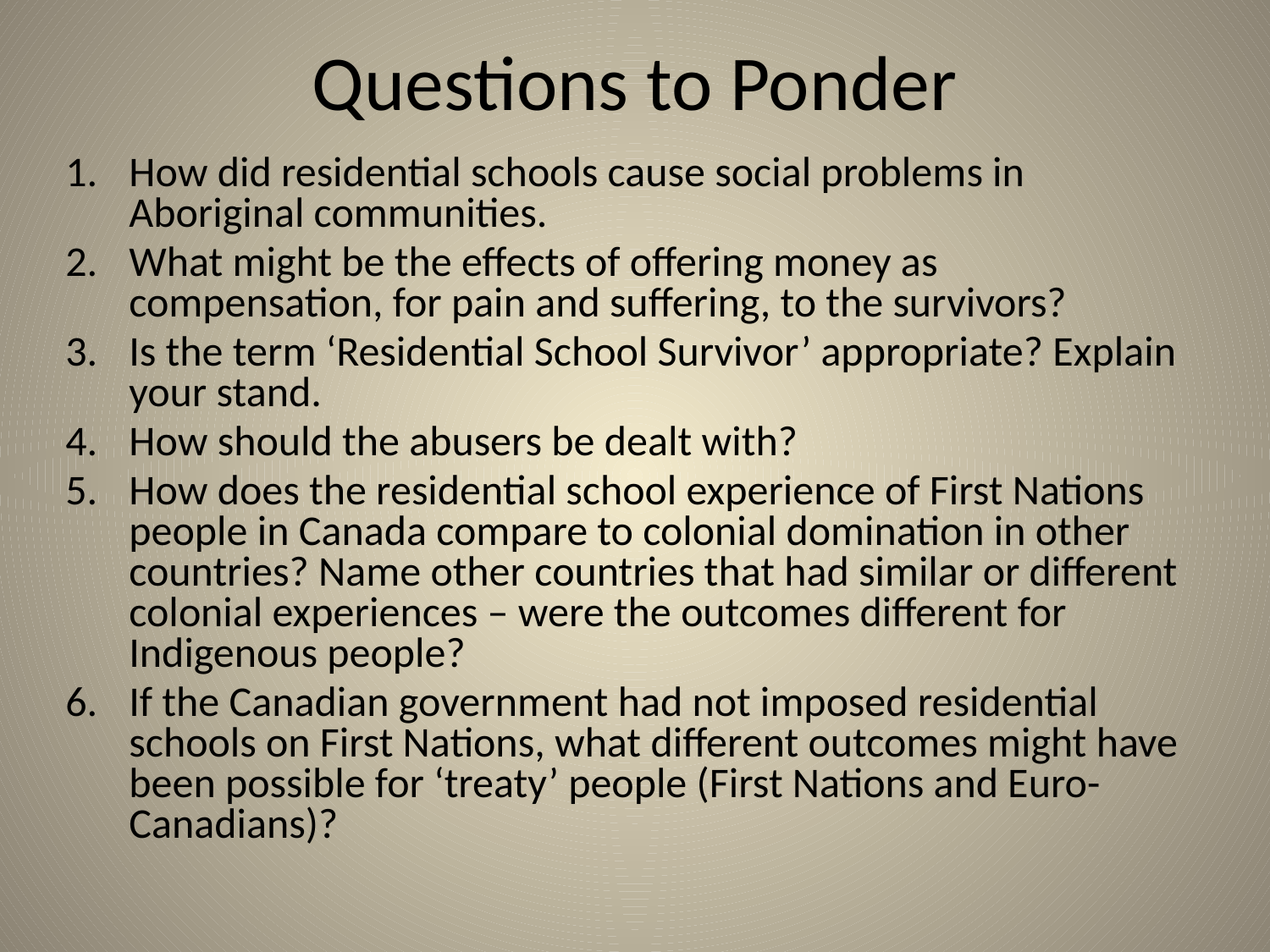

# Questions to Ponder
How did residential schools cause social problems in Aboriginal communities.
What might be the effects of offering money as compensation, for pain and suffering, to the survivors?
Is the term ‘Residential School Survivor’ appropriate? Explain your stand.
How should the abusers be dealt with?
How does the residential school experience of First Nations people in Canada compare to colonial domination in other countries? Name other countries that had similar or different colonial experiences – were the outcomes different for Indigenous people?
If the Canadian government had not imposed residential schools on First Nations, what different outcomes might have been possible for ‘treaty’ people (First Nations and Euro-Canadians)?